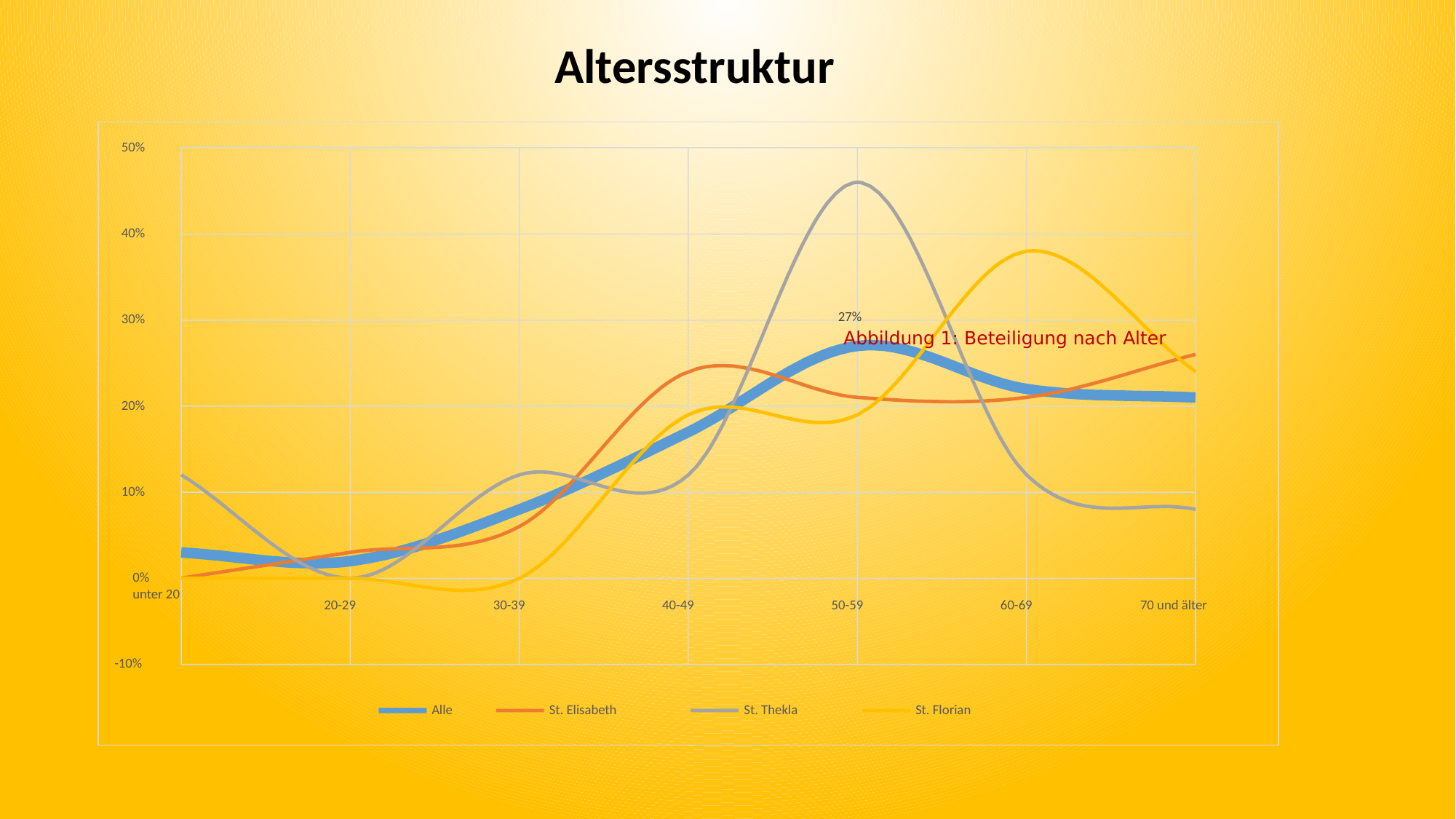

Altersstruktur

50%

40%

27%
30%

20%

10%

0%
unter 20

20-29
30-39
40-49
50-59
60-69
70 und älter
-10%

Alle
St. Elisabeth
St. Thekla
St. Florian

Abbildung 1: Beteiligung nach Alter